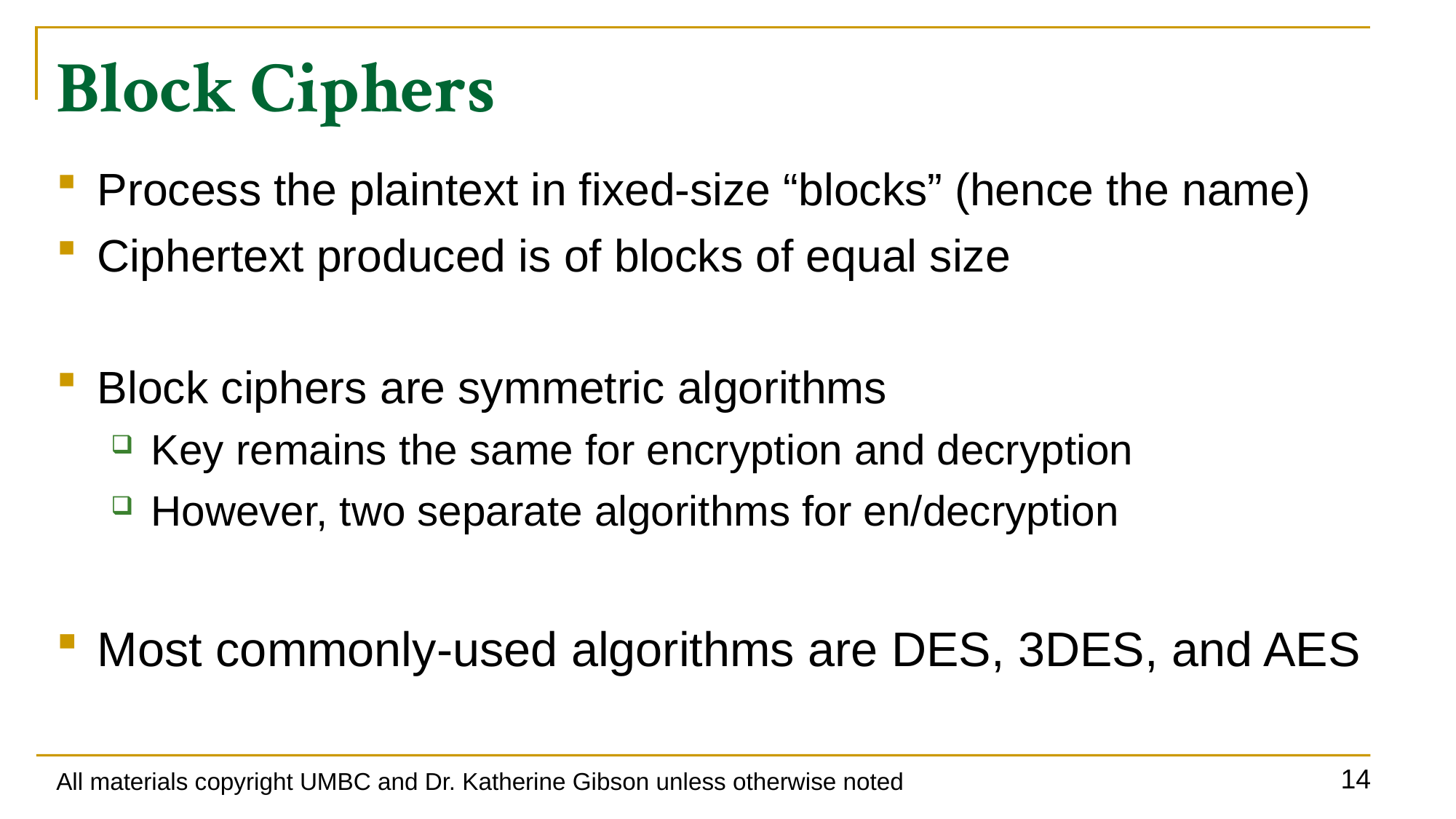

# Block Ciphers
Process the plaintext in fixed-size “blocks” (hence the name)
Ciphertext produced is of blocks of equal size

Block ciphers are symmetric algorithms
Key remains the same for encryption and decryption
However, two separate algorithms for en/decryption

Most commonly-used algorithms are DES, 3DES, and AES